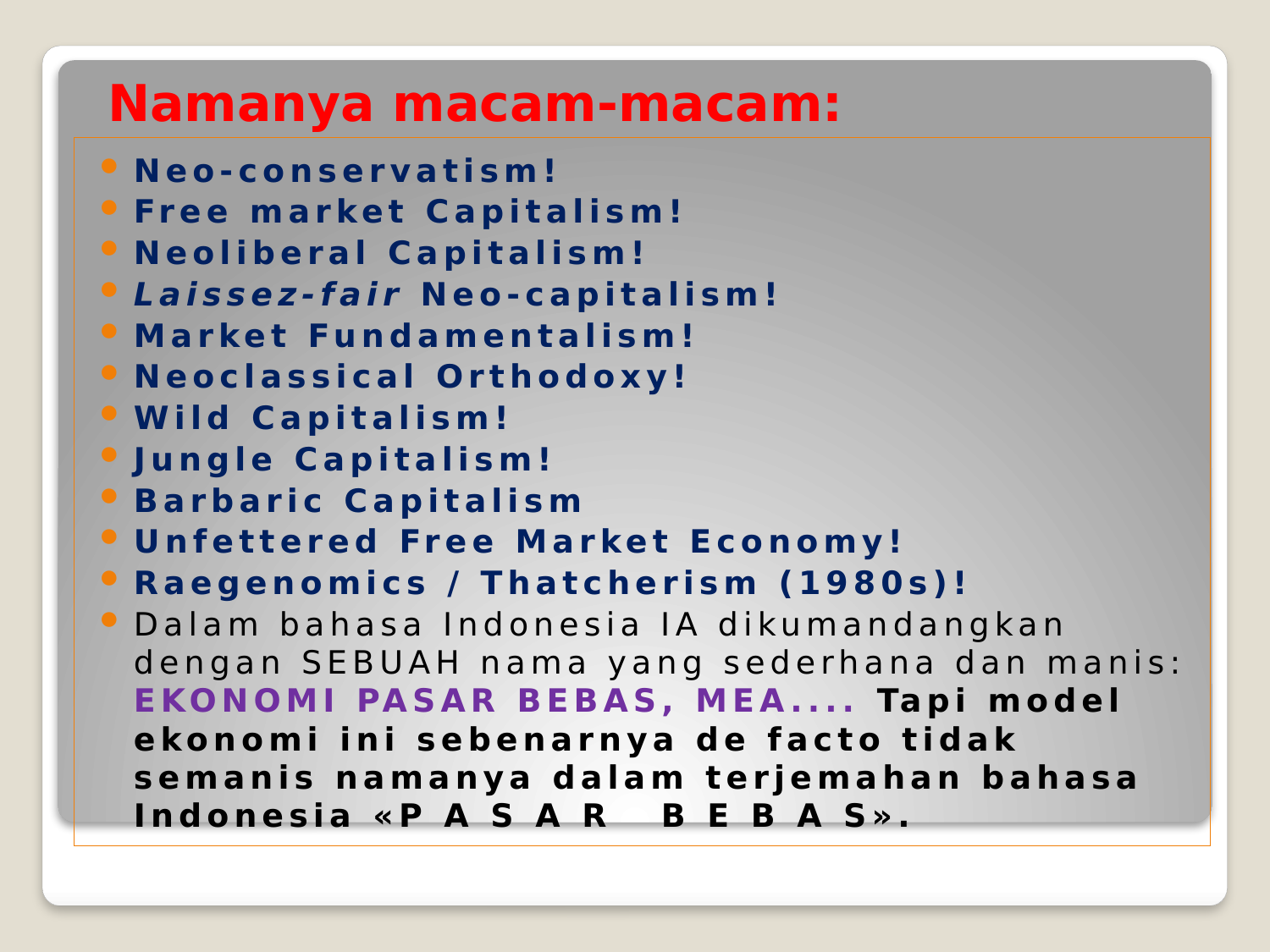

# Namanya macam-macam:
Neo-conservatism!
Free market Capitalism!
Neoliberal Capitalism!
Laissez-fair Neo-capitalism!
Market Fundamentalism!
Neoclassical Orthodoxy!
Wild Capitalism!
Jungle Capitalism!
Barbaric Capitalism
Unfettered Free Market Economy!
Raegenomics / Thatcherism (1980s)!
Dalam bahasa Indonesia IA dikumandangkan dengan SEBUAH nama yang sederhana dan manis: EKONOMI PASAR BEBAS, MEA.... Tapi model ekonomi ini sebenarnya de facto tidak semanis namanya dalam terjemahan bahasa Indonesia «P A S A R   B E B A S».